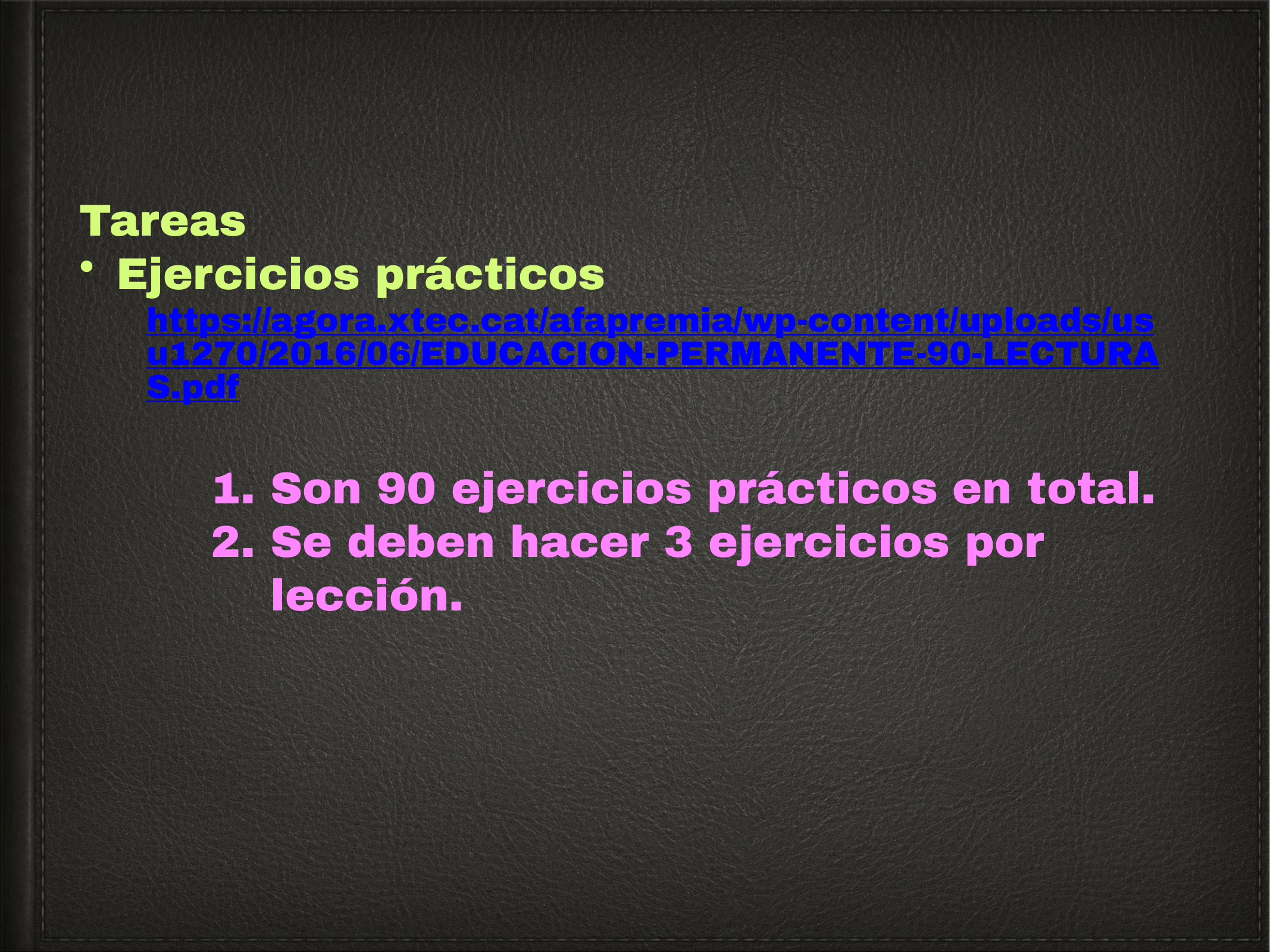

Tareas
Ejercicios prácticos
https://agora.xtec.cat/afapremia/wp-content/uploads/usu1270/2016/06/EDUCACION-PERMANENTE-90-LECTURAS.pdf

Son 90 ejercicios prácticos en total.
Se deben hacer 3 ejercicios por lección.